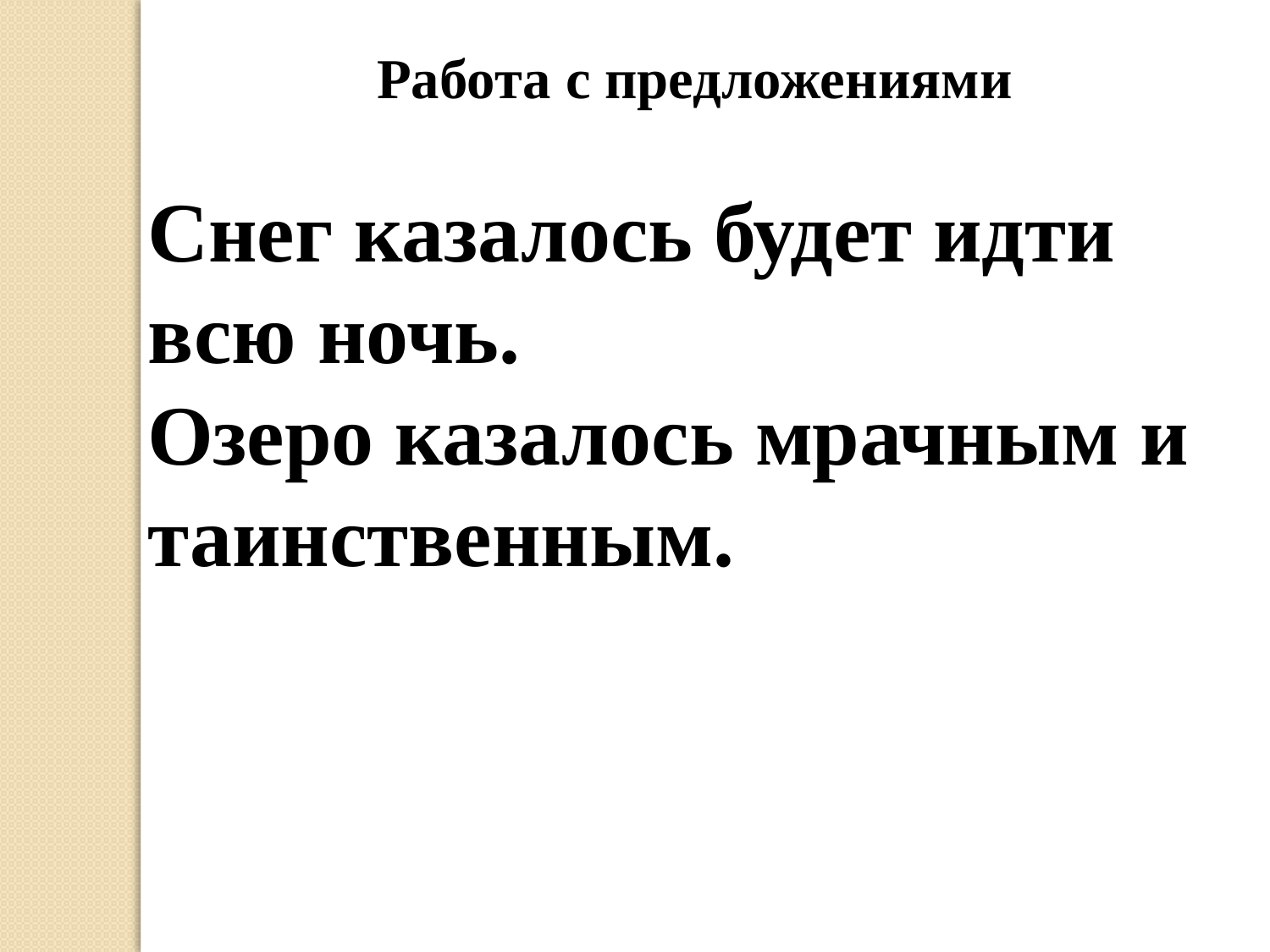

Работа с предложениями

Снег казалось будет идти всю ночь.
Озеро казалось мрачным и таинственным.